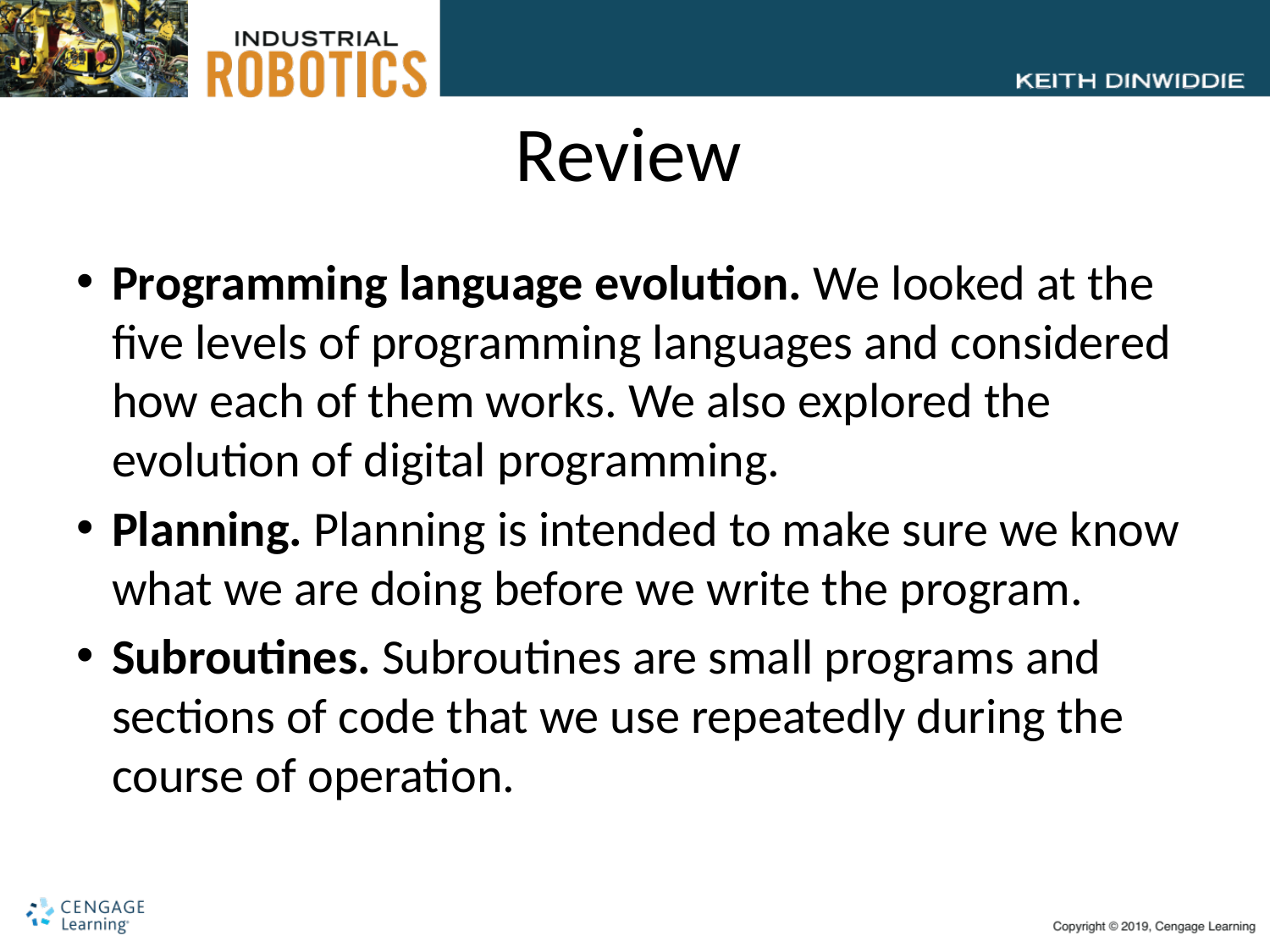

# Review
Programming language evolution. We looked at the five levels of programming languages and considered how each of them works. We also explored the evolution of digital programming.
Planning. Planning is intended to make sure we know what we are doing before we write the program.
Subroutines. Subroutines are small programs and sections of code that we use repeatedly during the course of operation.